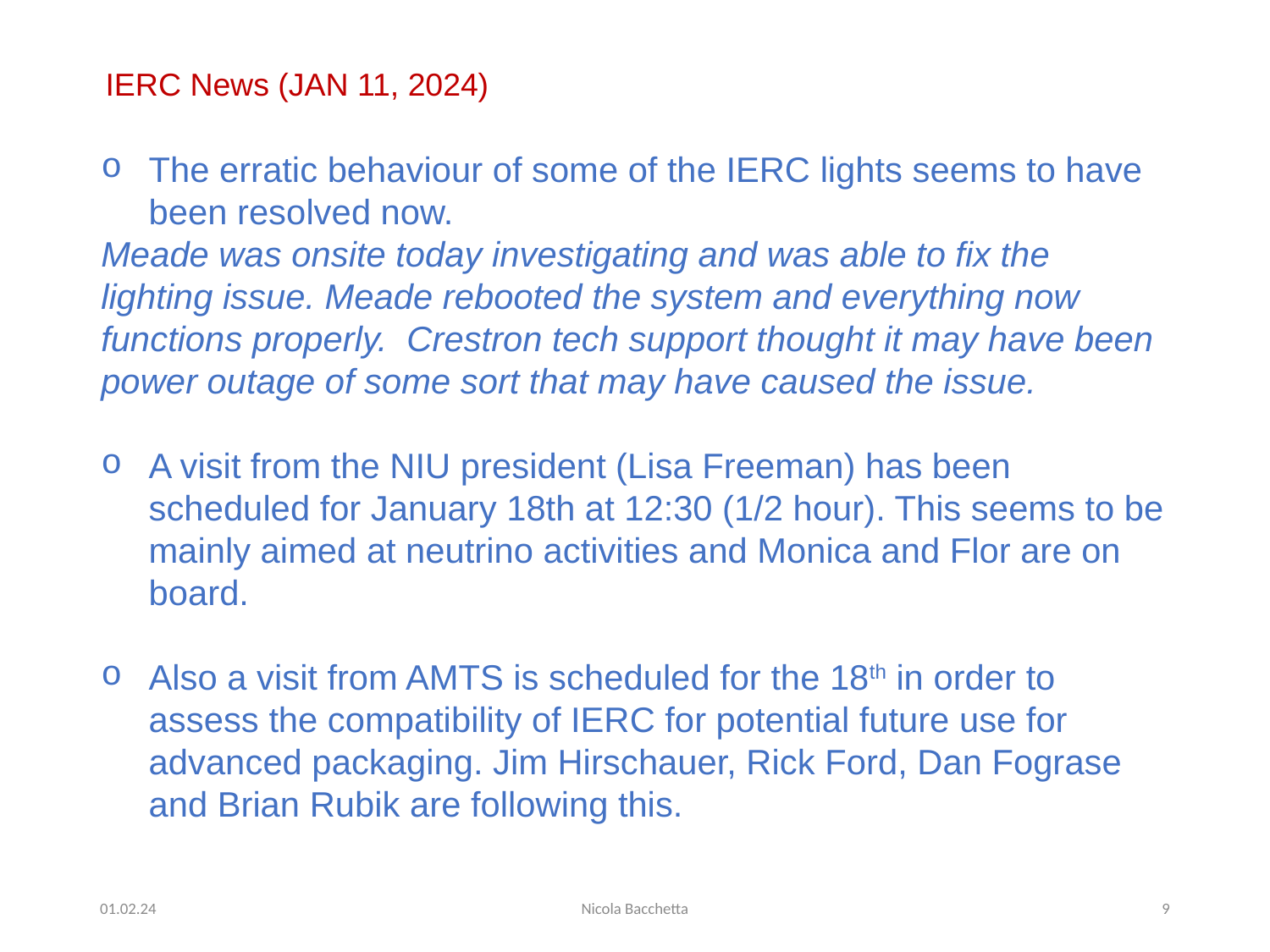

IERC News (JAN 11, 2024)
The erratic behaviour of some of the IERC lights seems to have been resolved now.
Meade was onsite today investigating and was able to fix the lighting issue. Meade rebooted the system and everything now functions properly.  Crestron tech support thought it may have been power outage of some sort that may have caused the issue.

A visit from the NIU president (Lisa Freeman) has been scheduled for January 18th at 12:30 (1/2 hour). This seems to be mainly aimed at neutrino activities and Monica and Flor are on board.

Also a visit from AMTS is scheduled for the 18th in order to assess the compatibility of IERC for potential future use for advanced packaging. Jim Hirschauer, Rick Ford, Dan Fograse and Brian Rubik are following this.
01.02.24
Nicola Bacchetta
9